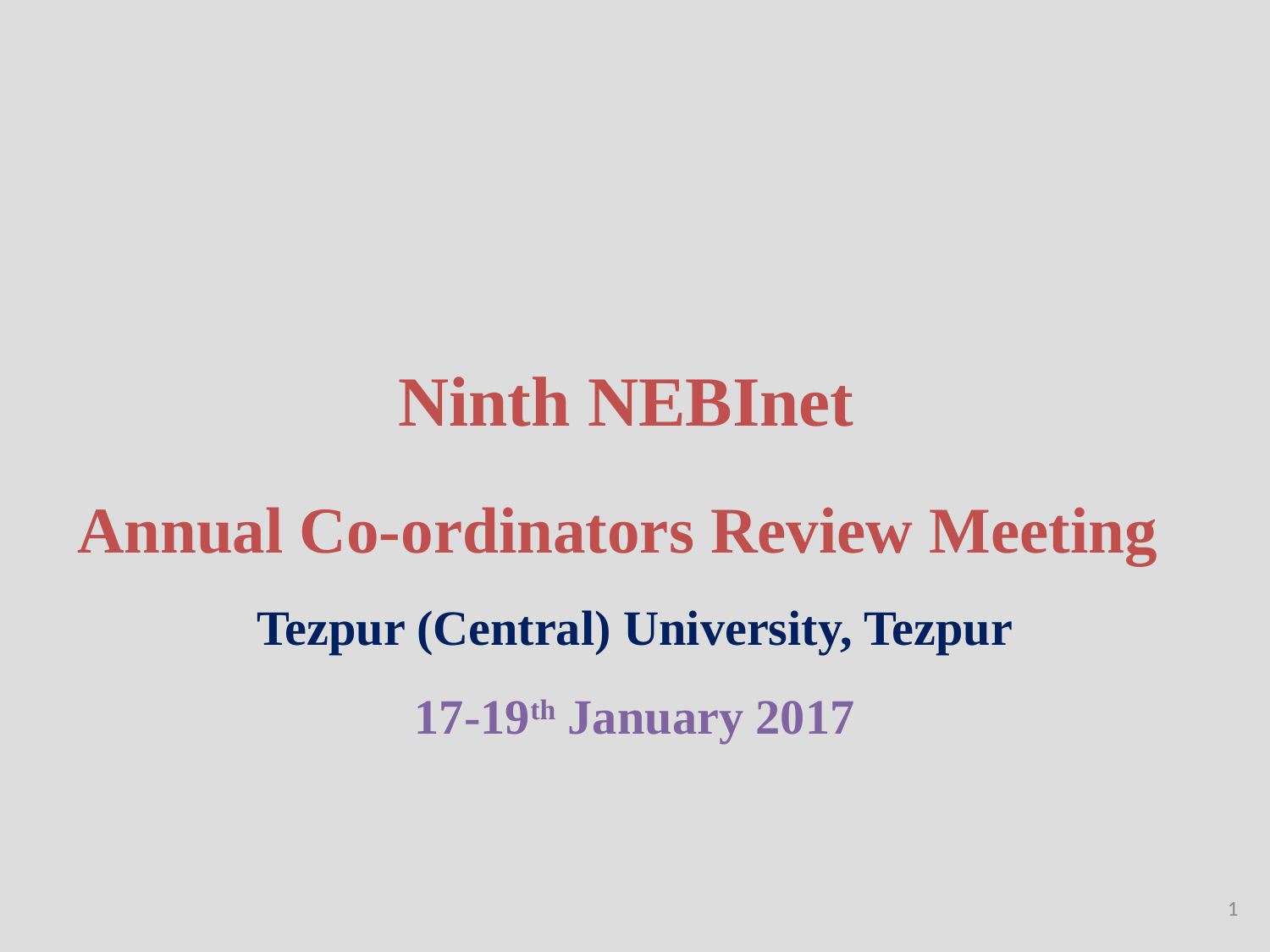

Ninth NEBInet
Annual Co-ordinators Review Meeting
Tezpur (Central) University, Tezpur
17-19th January 2017
1